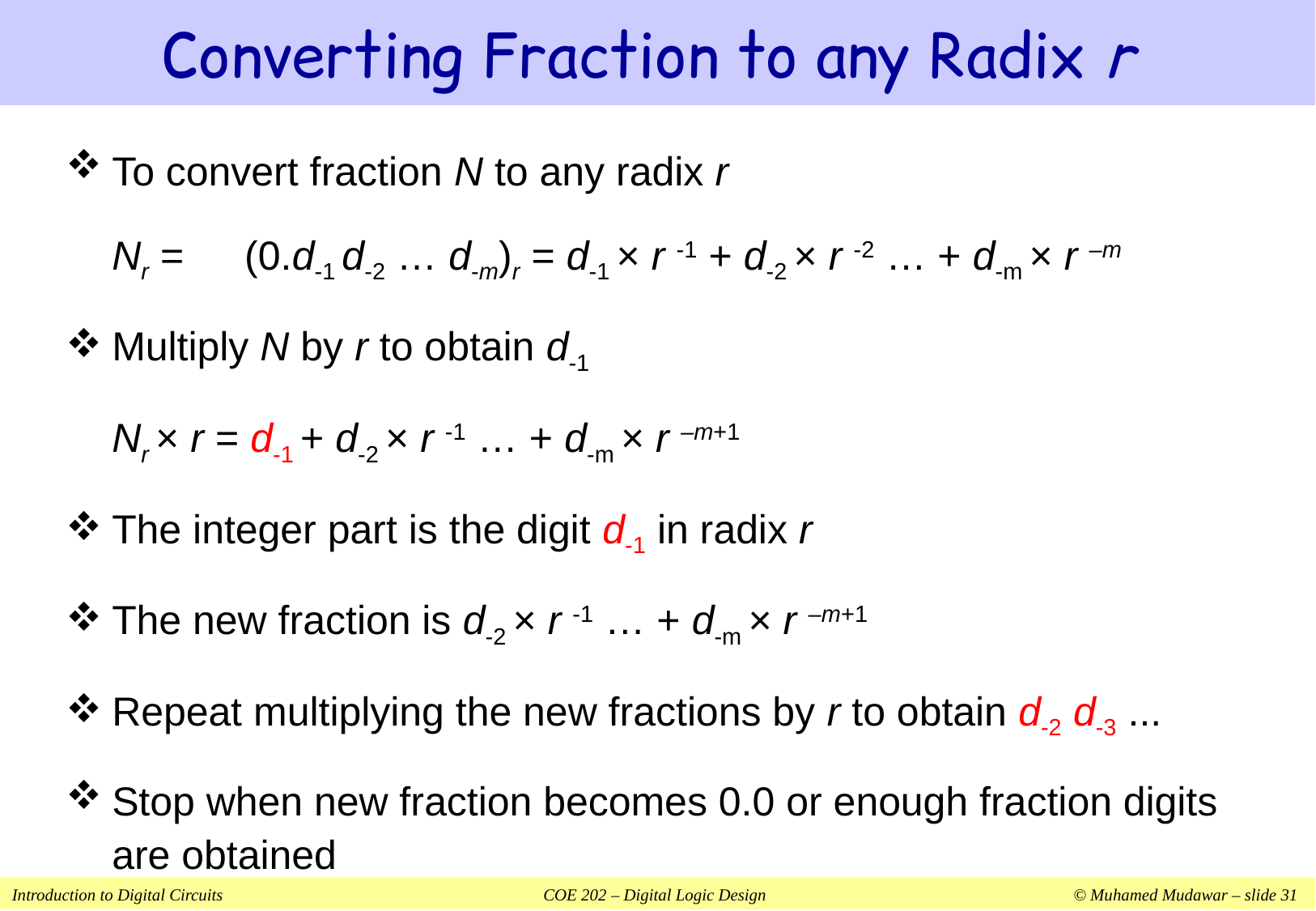

# Converting Fraction to any Radix r
To convert fraction N to any radix r
	Nr =	 (0.d-1 d-2 … d-m)r = d-1 × r -1 + d-2 × r -2 … + d-m × r –m
Multiply N by r to obtain d-1
	Nr × r = d-1 + d-2 × r -1 … + d-m × r –m+1
The integer part is the digit d-1 in radix r
The new fraction is d-2 × r -1 … + d-m × r –m+1
Repeat multiplying the new fractions by r to obtain d-2 d-3 ...
Stop when new fraction becomes 0.0 or enough fraction digits are obtained